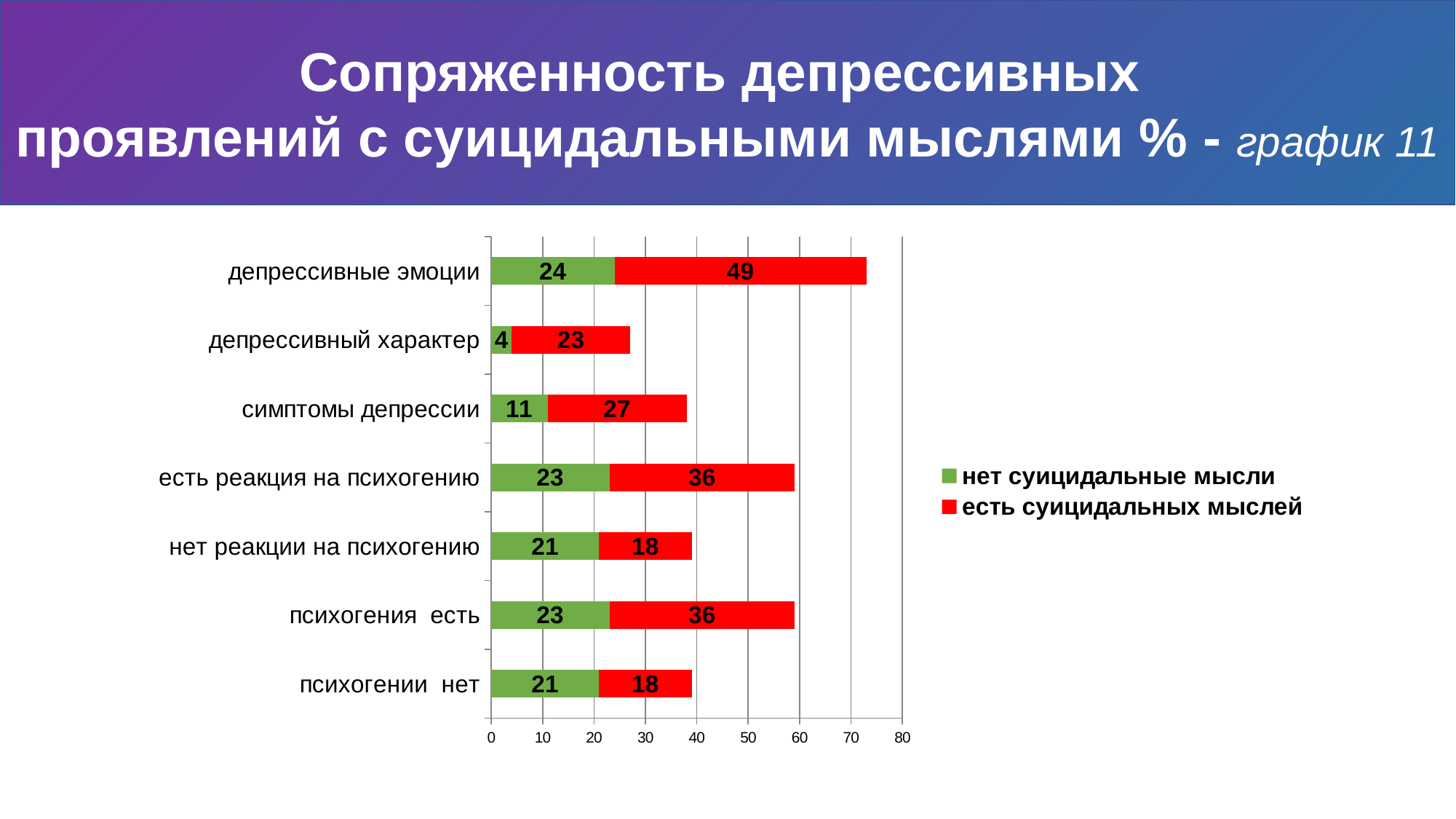

Сопряженность депрессивных
проявлений с суицидальными мыслями % - график 11

### Chart

| Category | нет суицидальные мысли | есть суицидальных мыслей |
|---|---|---|
| психогении  нет | 21.0 | 18.0 |
| психогения  есть | 23.0 | 36.0 |
| нет реакции на психогению | 21.0 | 18.0 |
| есть реакция на психогению | 23.0 | 36.0 |
| симптомы депрессии | 11.0 | 27.0 |
| депрессивный характер | 4.0 | 23.0 |
| депрессивные эмоции | 24.0 | 49.0 |